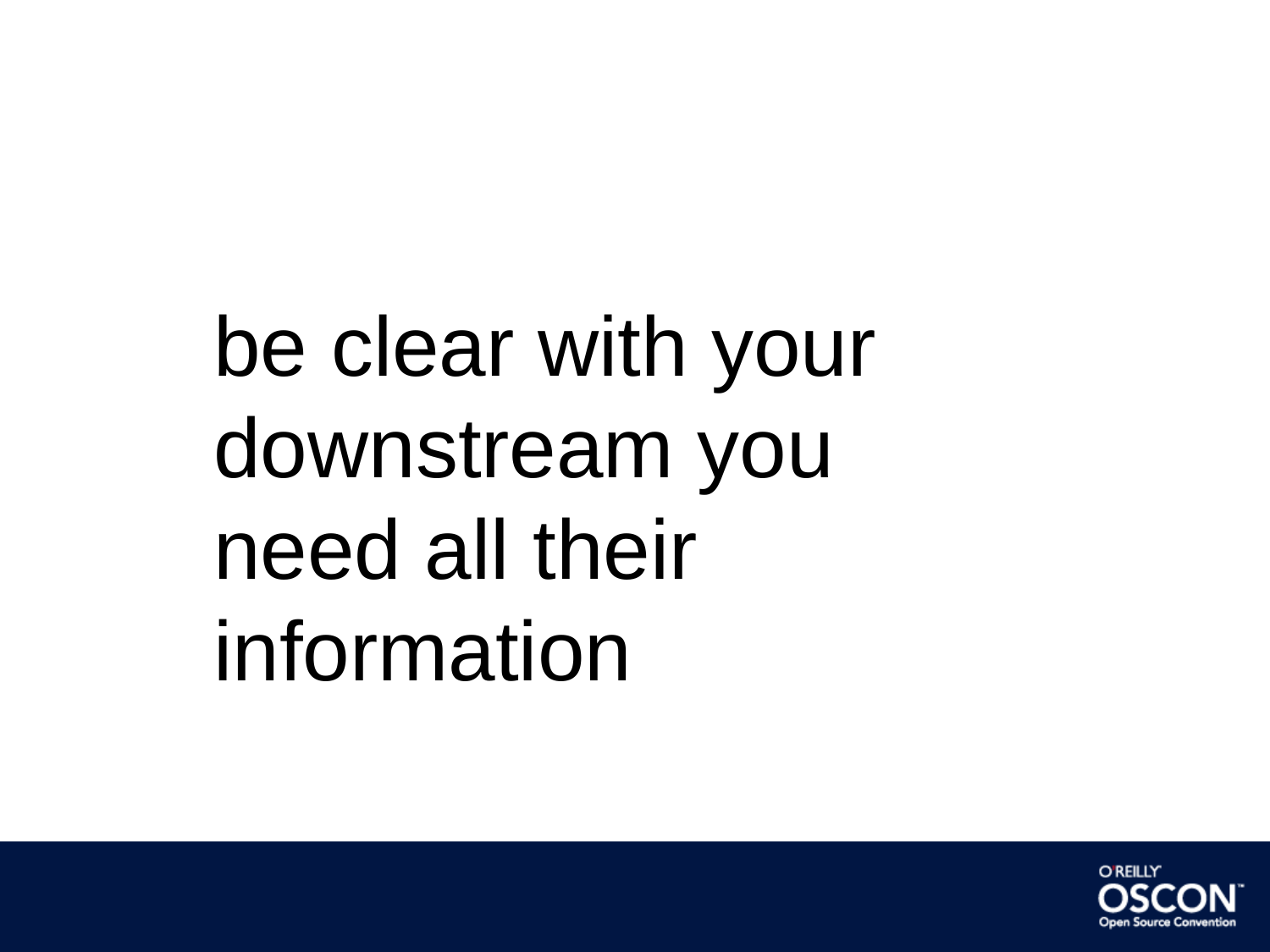

be clear with your downstream you need all their information